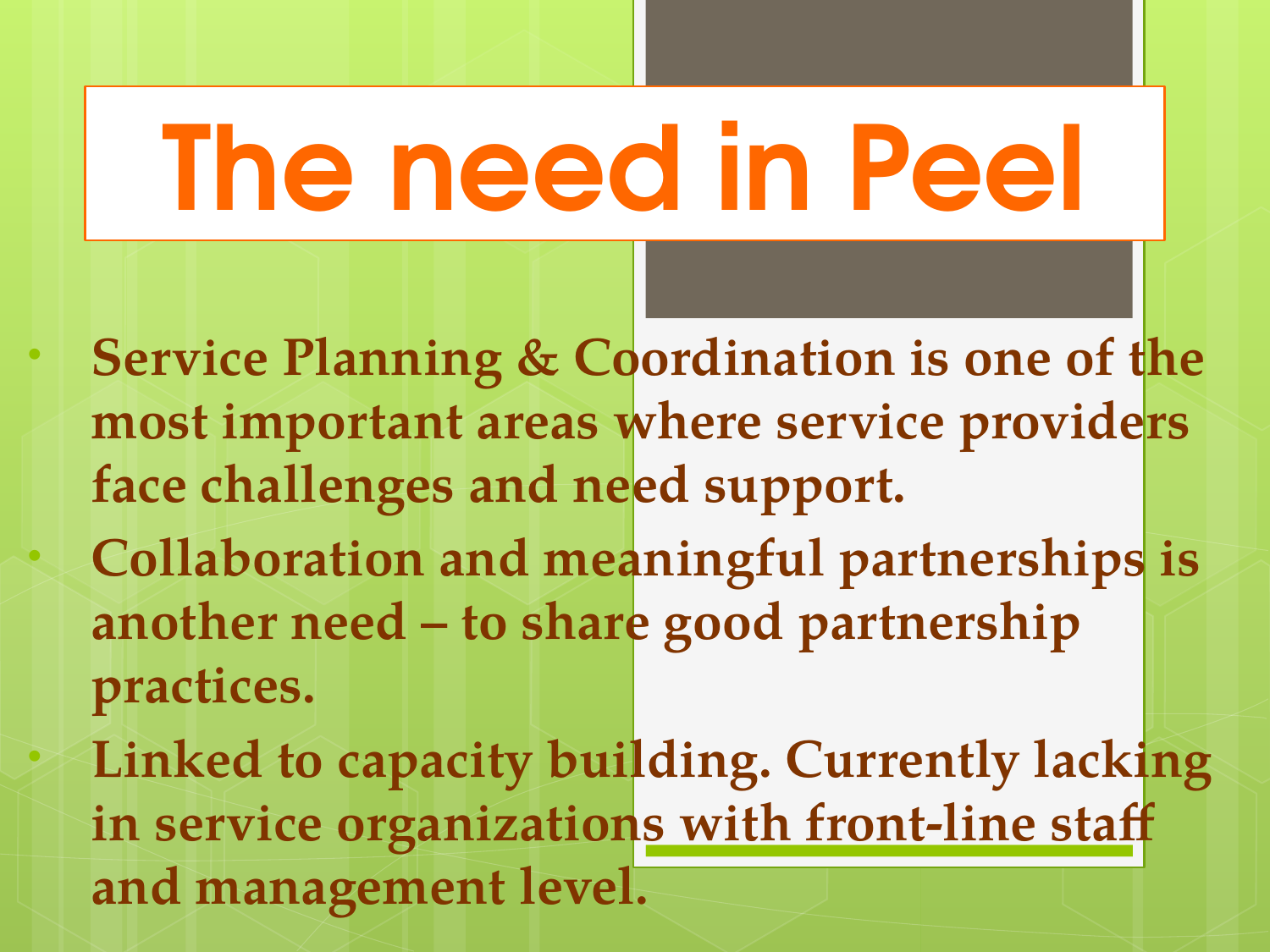

The need in Peel
Service Planning & Coordination is one of the most important areas where service providers face challenges and need support.
Collaboration and meaningful partnerships is another need – to share good partnership practices.
Linked to capacity building. Currently lacking in service organizations with front-line staff and management level.